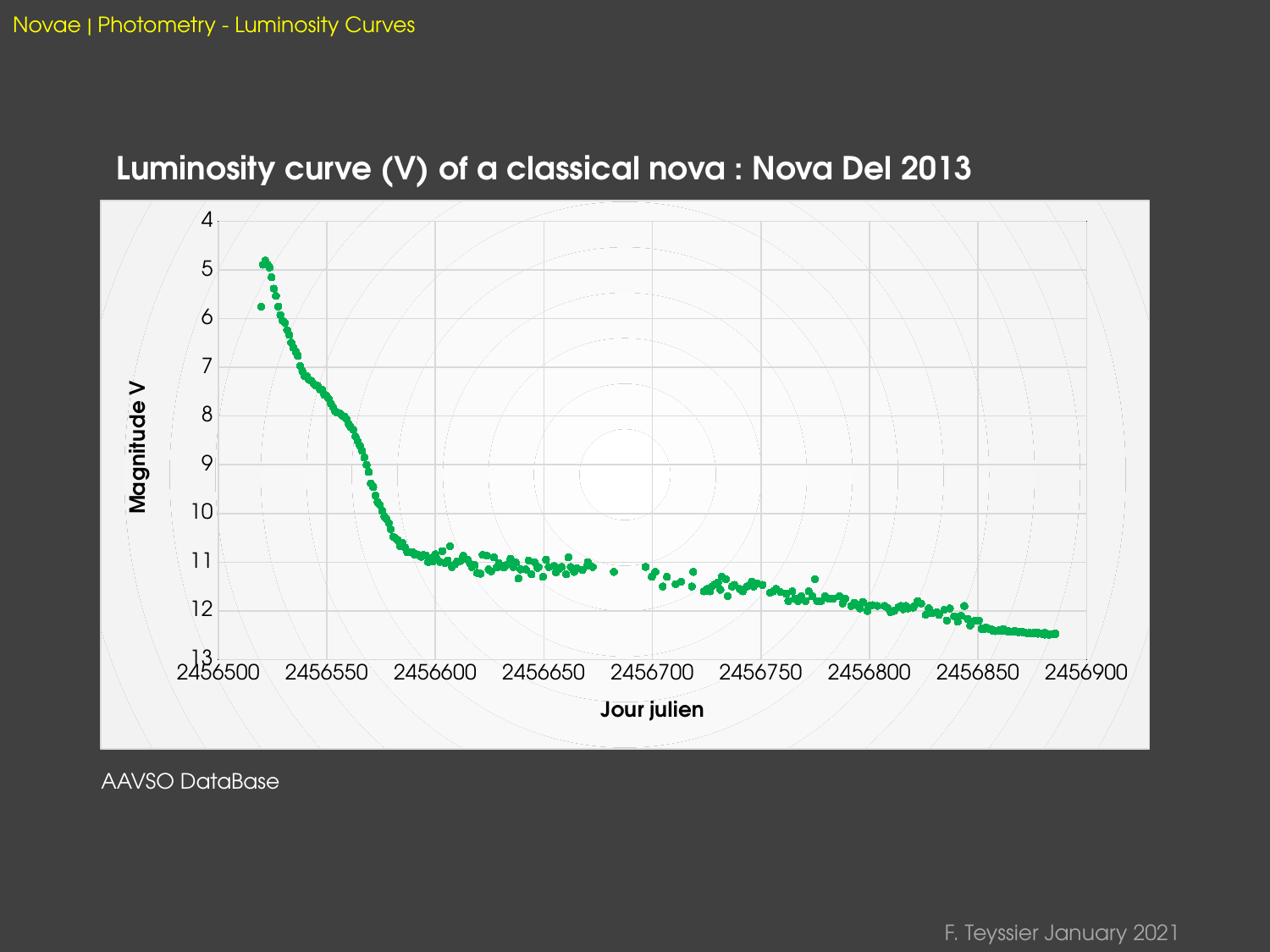

# Novae | Photometry - Luminosity Curves
Luminosity curve (V) of a classical nova : Nova Del 2013

### Chart

| Category |  |
|---|---|
AAVSO DataBase
F. Teyssier January 2021